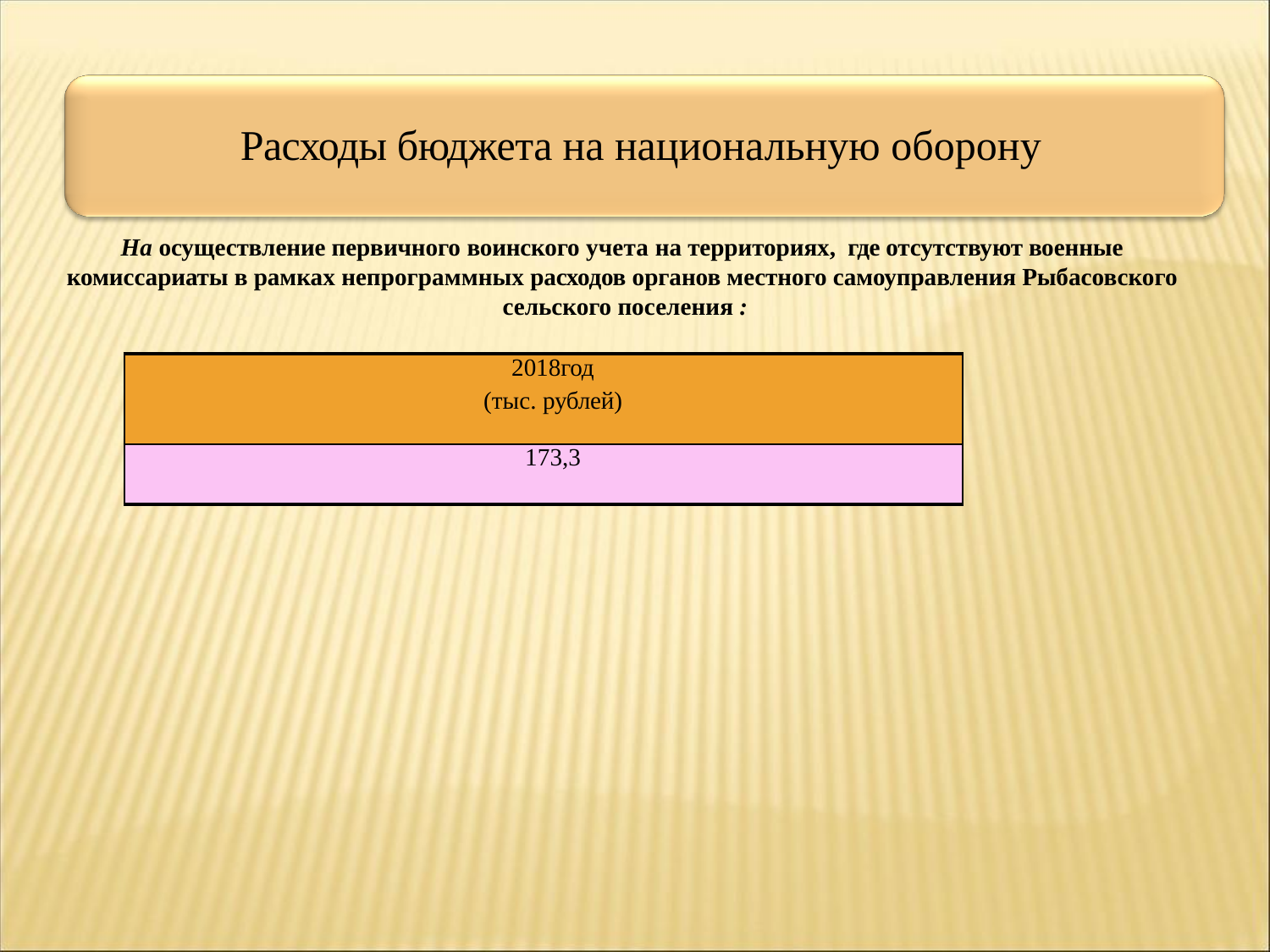

# Расходы бюджета на национальную оборону
На осуществление первичного воинского учета на территориях,  где отсутствуют военные  комиссариаты в рамках непрограммных расходов органов местного самоуправления Рыбасовского  сельского поселения :
| 2018год (тыс. рублей) |
| --- |
| 173,3 |